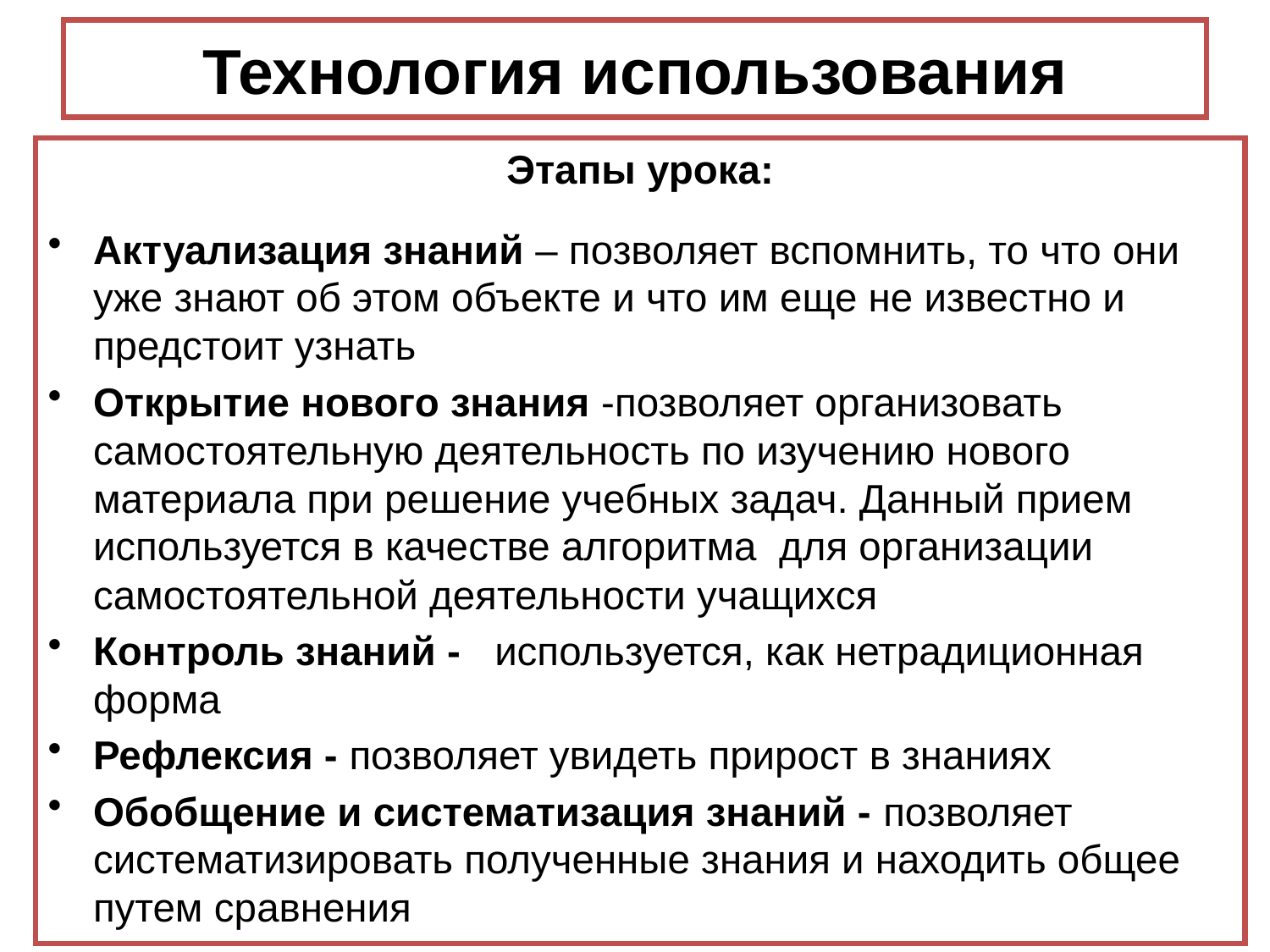

# Технология использования
Этапы урока:

Актуализация знаний – позволяет вспомнить, то что они уже знают об этом объекте и что им еще не известно и предстоит узнать
Открытие нового знания -позволяет организовать самостоятельную деятельность по изучению нового материала при решение учебных задач. Данный прием  используется в качестве алгоритма  для организации самостоятельной деятельности учащихся
Контроль знаний -   используется, как нетрадиционная форма
Рефлексия - позволяет увидеть прирост в знаниях
Обобщение и систематизация знаний - позволяет систематизировать полученные знания и находить общее путем сравнения